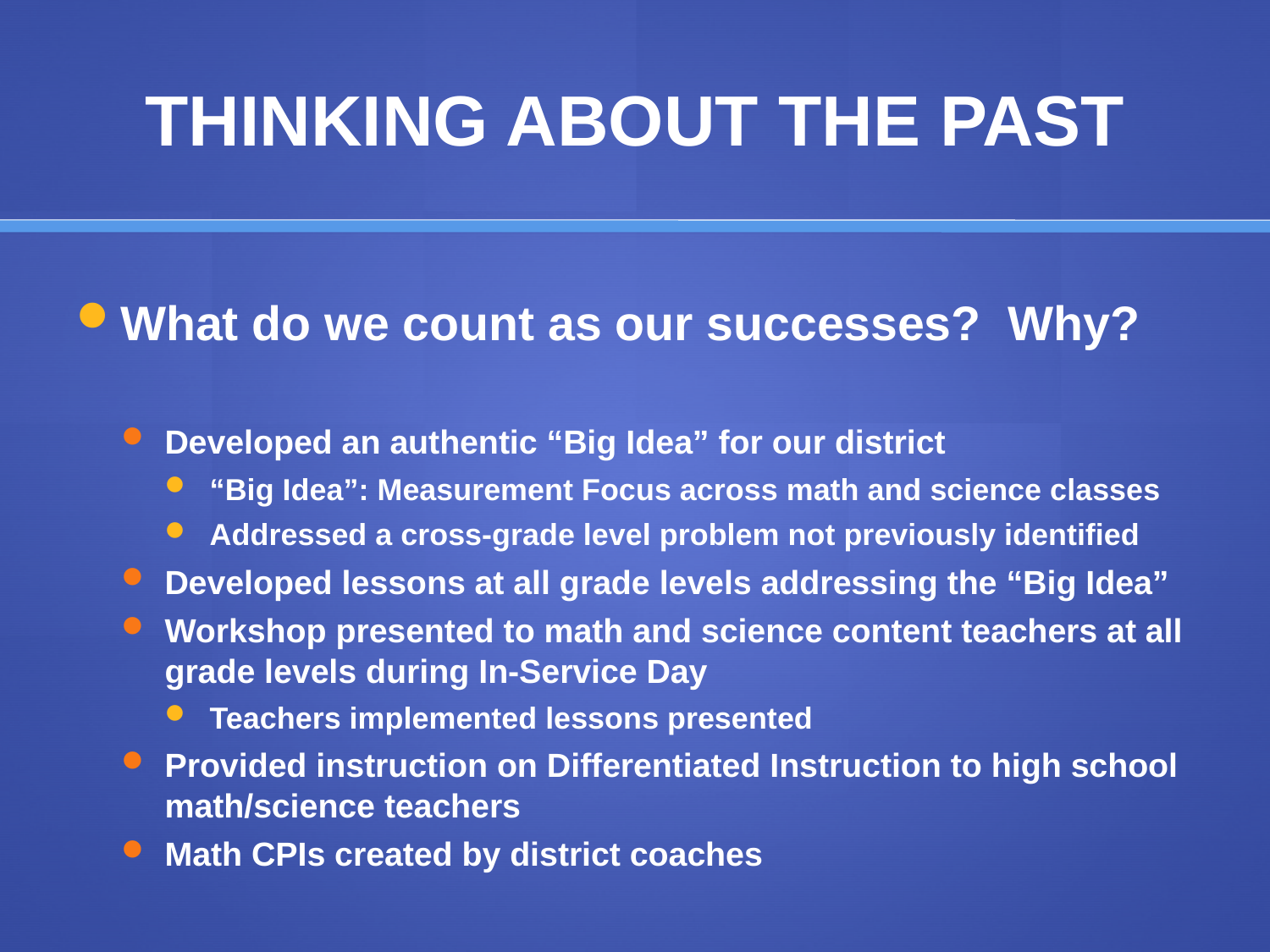

# THINKING ABOUT THE PAST
What do we count as our successes?  Why?

Developed an authentic “Big Idea” for our district
“Big Idea”: Measurement Focus across math and science classes
Addressed a cross-grade level problem not previously identified
Developed lessons at all grade levels addressing the “Big Idea”
Workshop presented to math and science content teachers at all grade levels during In-Service Day
Teachers implemented lessons presented
Provided instruction on Differentiated Instruction to high school math/science teachers
Math CPIs created by district coaches